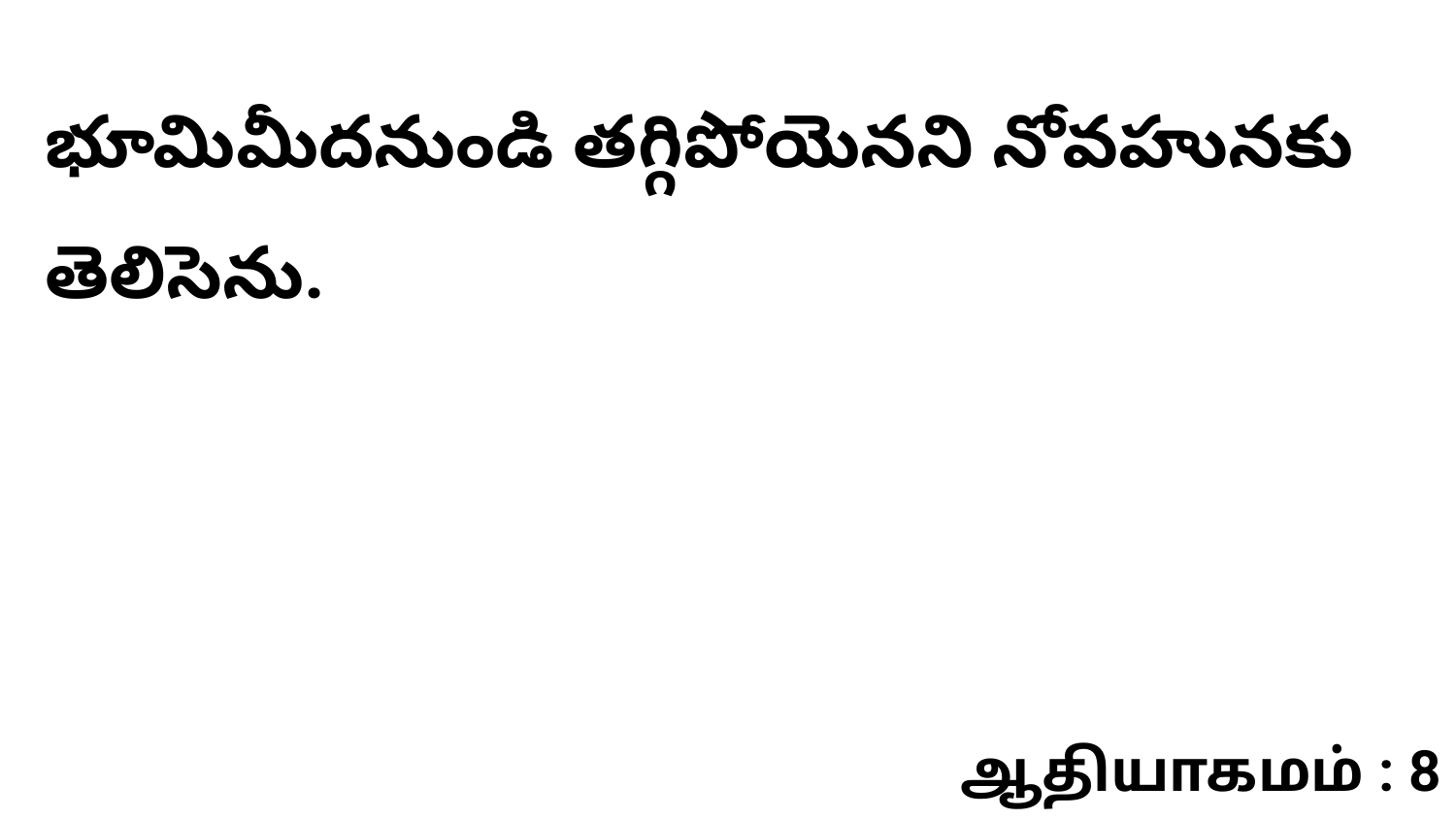

భూమిమీదనుండి తగ్గిపోయెనని నోవహునకు తెలిసెను.
ஆதியாகமம் : 8